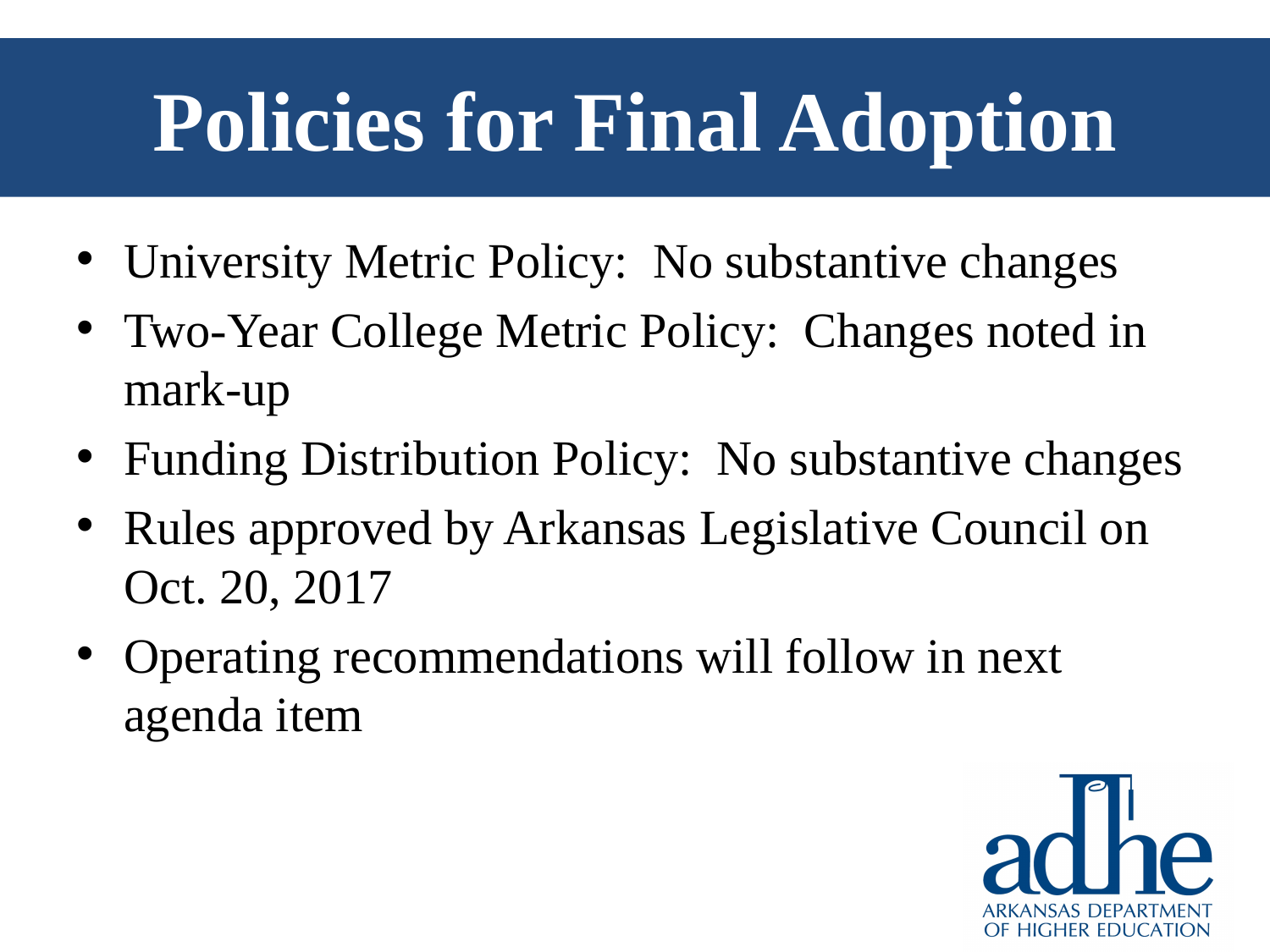

# Policies for Final Adoption
University Metric Policy:  No substantive changes
Two-Year College Metric Policy:  Changes noted in mark-up
Funding Distribution Policy:  No substantive changes
Rules approved by Arkansas Legislative Council on Oct. 20, 2017
Operating recommendations will follow in next agenda item